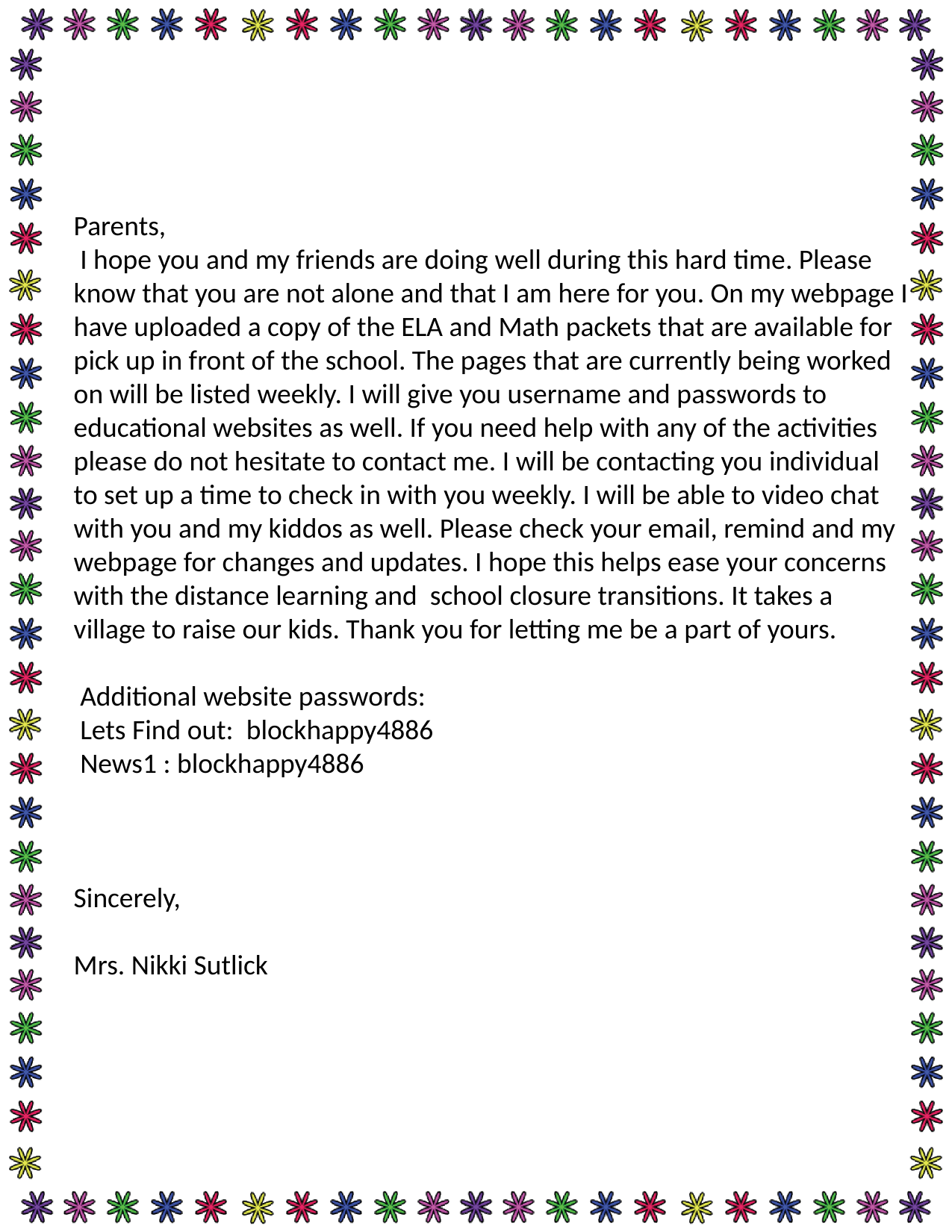

Parents,
 I hope you and my friends are doing well during this hard time. Please know that you are not alone and that I am here for you. On my webpage I have uploaded a copy of the ELA and Math packets that are available for pick up in front of the school. The pages that are currently being worked on will be listed weekly. I will give you username and passwords to educational websites as well. If you need help with any of the activities please do not hesitate to contact me. I will be contacting you individual to set up a time to check in with you weekly. I will be able to video chat with you and my kiddos as well. Please check your email, remind and my webpage for changes and updates. I hope this helps ease your concerns with the distance learning and  school closure transitions. It takes a village to raise our kids. Thank you for letting me be a part of yours.

 Additional website passwords:
 Lets Find out:  blockhappy4886
 News1 : blockhappy4886

Sincerely,

Mrs. Nikki Sutlick